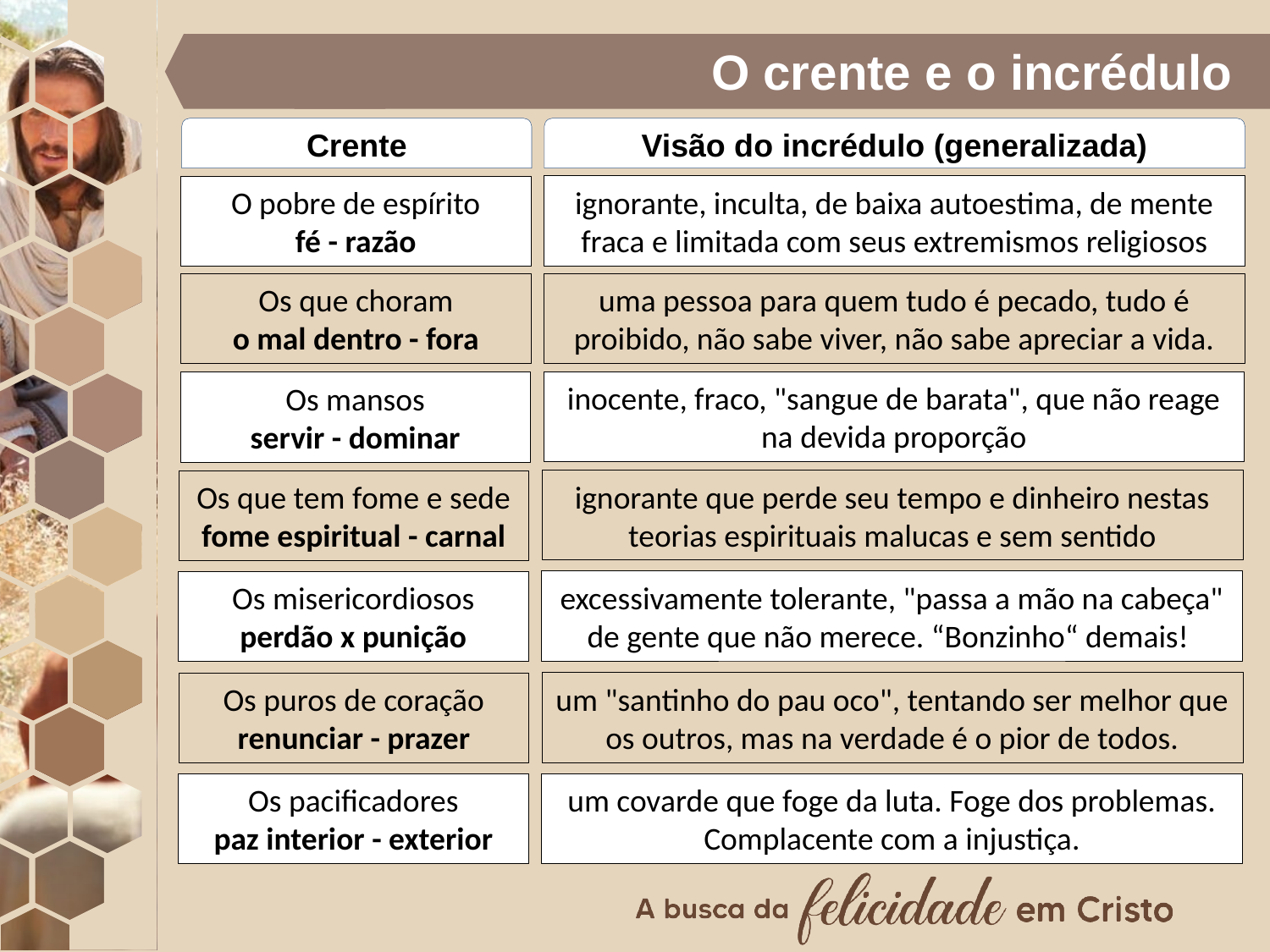

O crente e o incrédulo

Crente
Visão do incrédulo (generalizada)
ignorante, inculta, de baixa autoestima, de mente fraca e limitada com seus extremismos religiosos
O pobre de espírito
fé - razão
uma pessoa para quem tudo é pecado, tudo é proibido, não sabe viver, não sabe apreciar a vida.
Os que choram
o mal dentro - fora
inocente, fraco, "sangue de barata", que não reage na devida proporção
Os mansos
servir - dominar
ignorante que perde seu tempo e dinheiro nestas teorias espirituais malucas e sem sentido
Os que tem fome e sede
fome espiritual - carnal
excessivamente tolerante, "passa a mão na cabeça" de gente que não merece. “Bonzinho“ demais!
Os misericordiosos
perdão x punição
um "santinho do pau oco", tentando ser melhor que os outros, mas na verdade é o pior de todos.
Os puros de coração
renunciar - prazer
um covarde que foge da luta. Foge dos problemas. Complacente com a injustiça.
Os pacificadores
paz interior - exterior